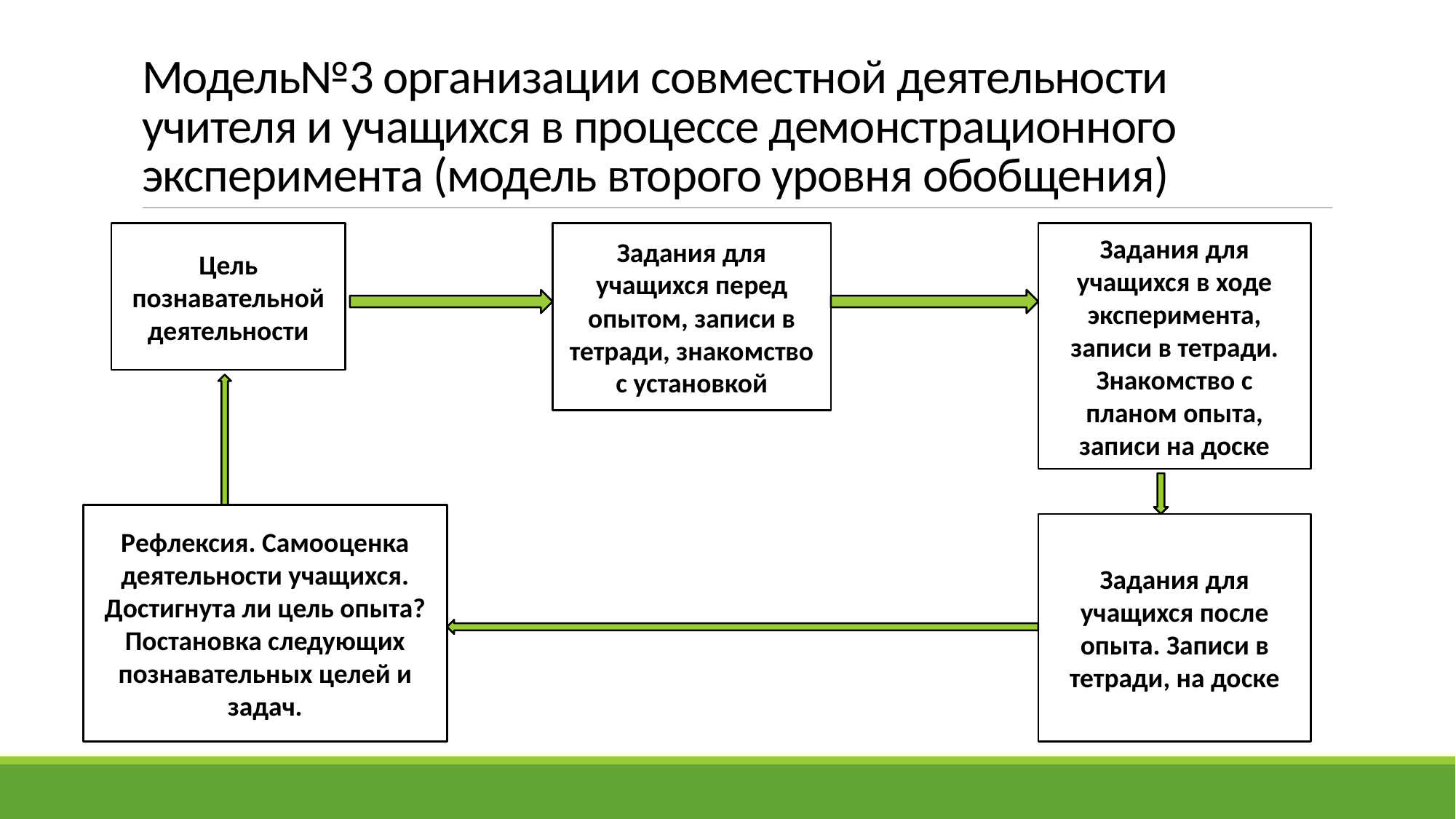

# Модель№3 организации совместной деятельности учителя и учащихся в процессе демонстрационного эксперимента (модель второго уровня обобщения)
Цель познавательной деятельности
Задания для учащихся перед опытом, записи в тетради, знакомство с установкой
Задания для учащихся в ходе эксперимента, записи в тетради. Знакомство с планом опыта, записи на доске

Рефлексия. Самооценка деятельности учащихся. Достигнута ли цель опыта? Постановка следующих познавательных целей и задач.
Задания для учащихся после опыта. Записи в тетради, на доске